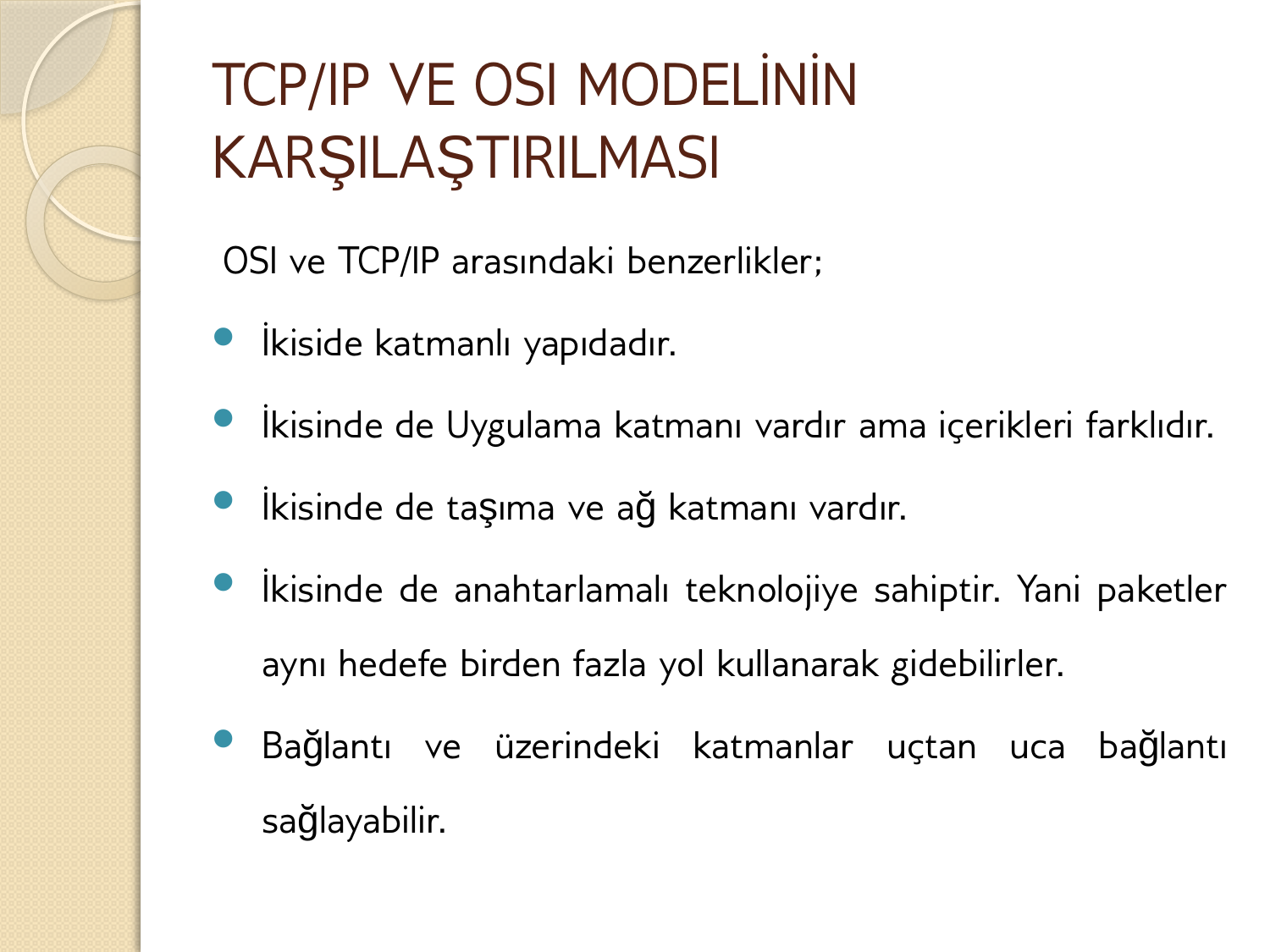

# TCP/IP VE OSI MODELİNİN KARŞILAŞTIRILMASI
OSI ve TCP/IP arasındaki benzerlikler;
İkiside katmanlı yapıdadır.
İkisinde de Uygulama katmanı vardır ama içerikleri farklıdır.
İkisinde de taşıma ve ağ katmanı vardır.
İkisinde de anahtarlamalı teknolojiye sahiptir. Yani paketler aynı hedefe birden fazla yol kullanarak gidebilirler.
Bağlantı ve üzerindeki katmanlar uçtan uca bağlantı sağlayabilir.